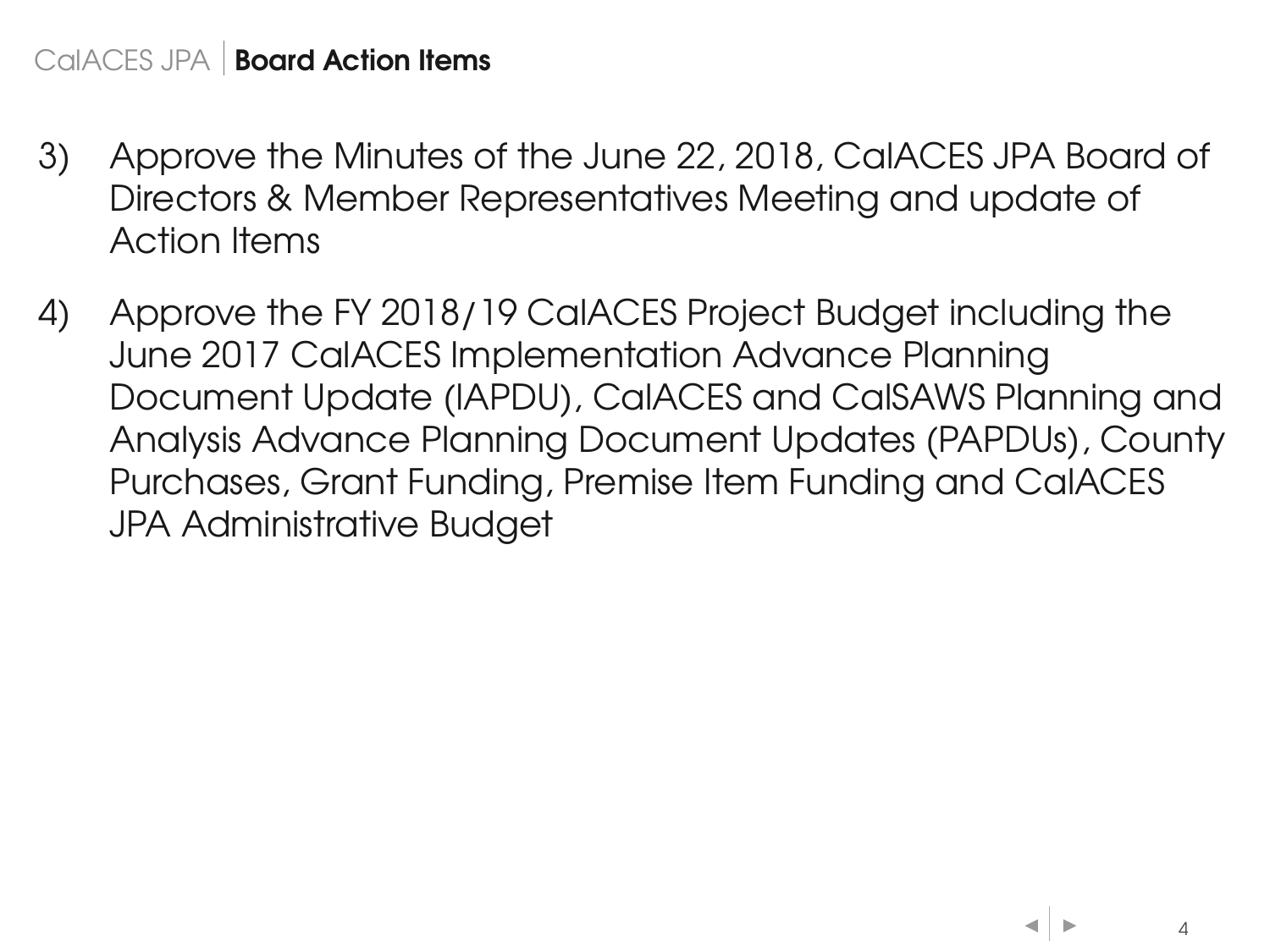

Board Action Items
Approve the Minutes of the June 22, 2018, CalACES JPA Board of Directors & Member Representatives Meeting and update of Action Items

Approve the FY 2018/19 CalACES Project Budget including the June 2017 CalACES Implementation Advance Planning Document Update (IAPDU), CalACES and CalSAWS Planning and Analysis Advance Planning Document Updates (PAPDUs), County Purchases, Grant Funding, Premise Item Funding and CalACES JPA Administrative Budget